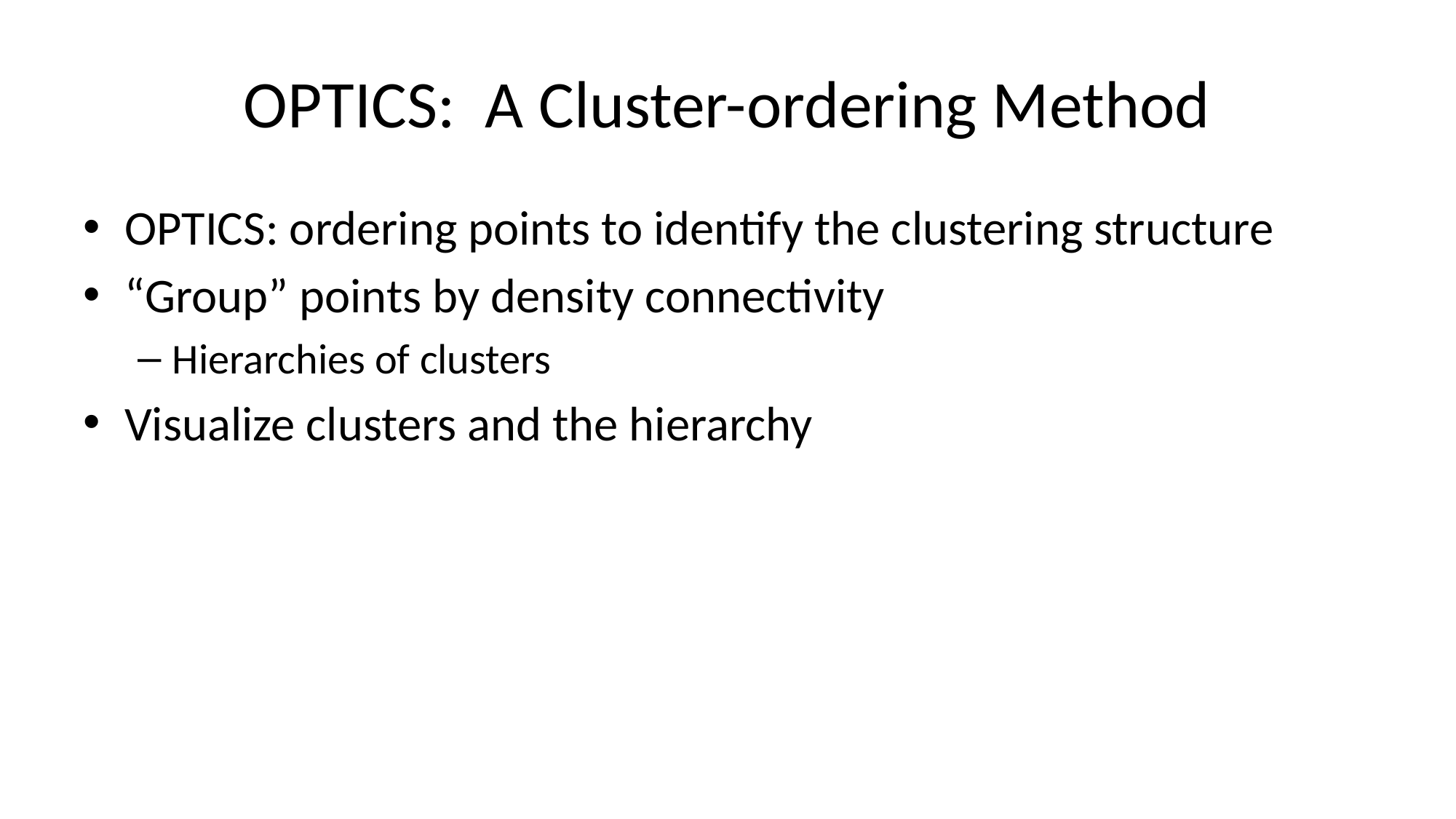

# OPTICS:  A Cluster-ordering Method
OPTICS: ordering points to identify the clustering structure
“Group” points by density connectivity
Hierarchies of clusters
Visualize clusters and the hierarchy